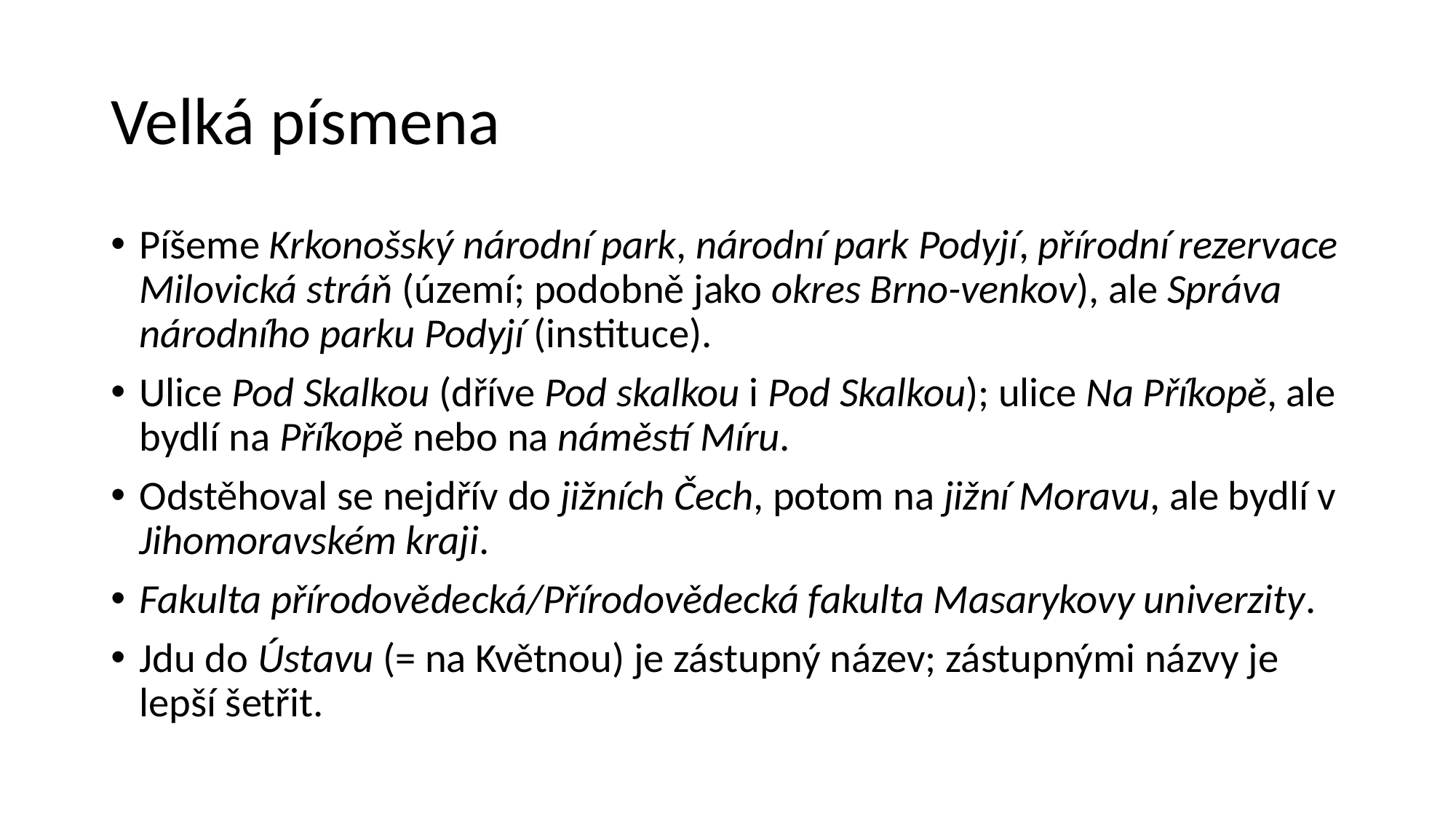

# Velká písmena
Píšeme Krkonošský národní park, národní park Podyjí, přírodní rezervace Milovická stráň (území; podobně jako okres Brno-venkov), ale Správa národního parku Podyjí (instituce).
Ulice Pod Skalkou (dříve Pod skalkou i Pod Skalkou); ulice Na Příkopě, ale bydlí na Příkopě nebo na náměstí Míru.
Odstěhoval se nejdřív do jižních Čech, potom na jižní Moravu, ale bydlí v Jihomoravském kraji.
Fakulta přírodovědecká/Přírodovědecká fakulta Masarykovy univerzity.
Jdu do Ústavu (= na Květnou) je zástupný název; zástupnými názvy je lepší šetřit.